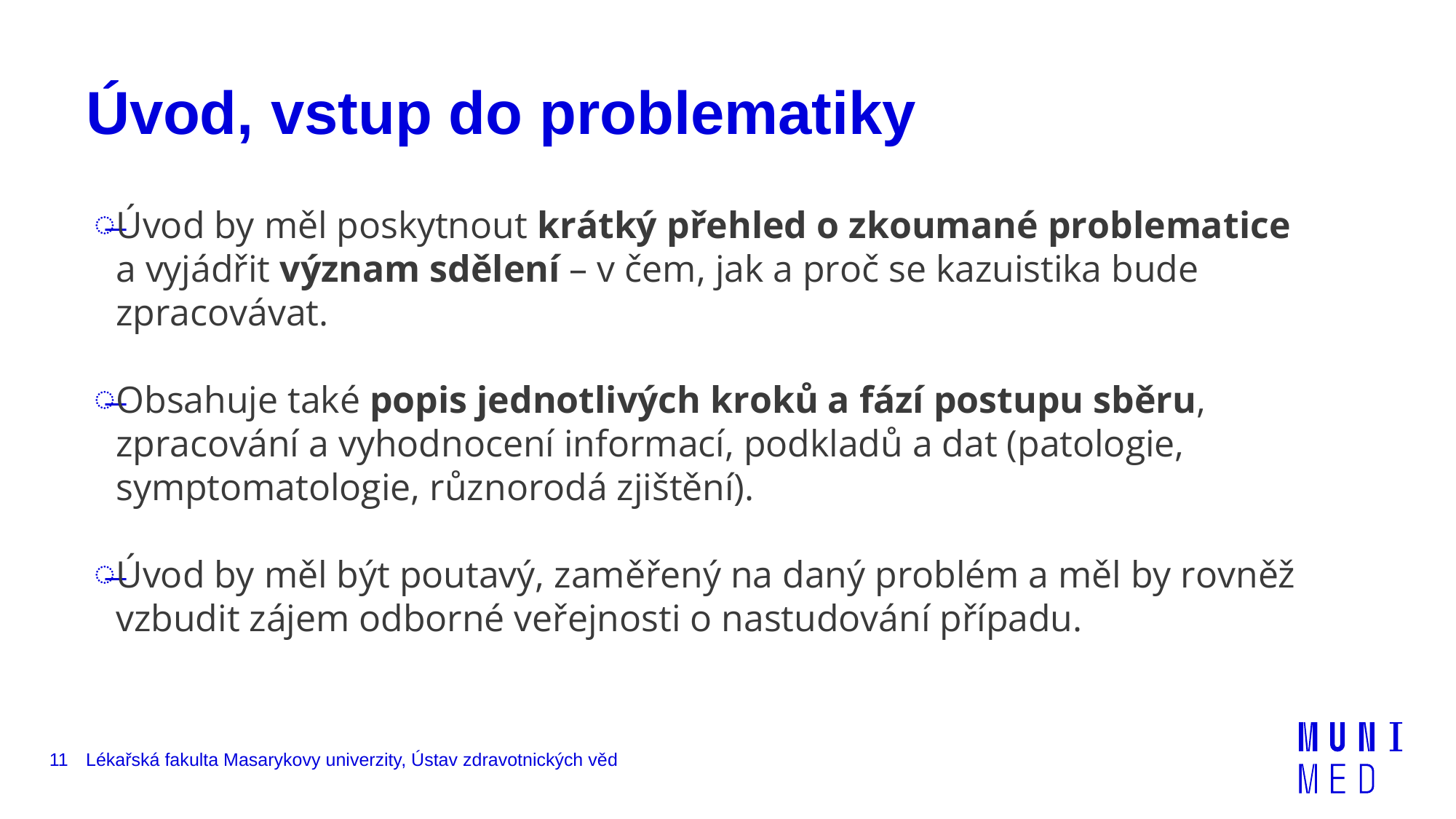

# Úvod, vstup do problematiky
Úvod by měl poskytnout krátký přehled o zkoumané problematice a vyjádřit význam sdělení – v čem, jak a proč se kazuistika bude zpracovávat.

Obsahuje také popis jednotlivých kroků a fází postupu sběru, zpracování a vyhodnocení informací, podkladů a dat (patologie, symptomatologie, různorodá zjištění).

Úvod by měl být poutavý, zaměřený na daný problém a měl by rovněž vzbudit zájem odborné veřejnosti o nastudování případu.
11
Lékařská fakulta Masarykovy univerzity, Ústav zdravotnických věd